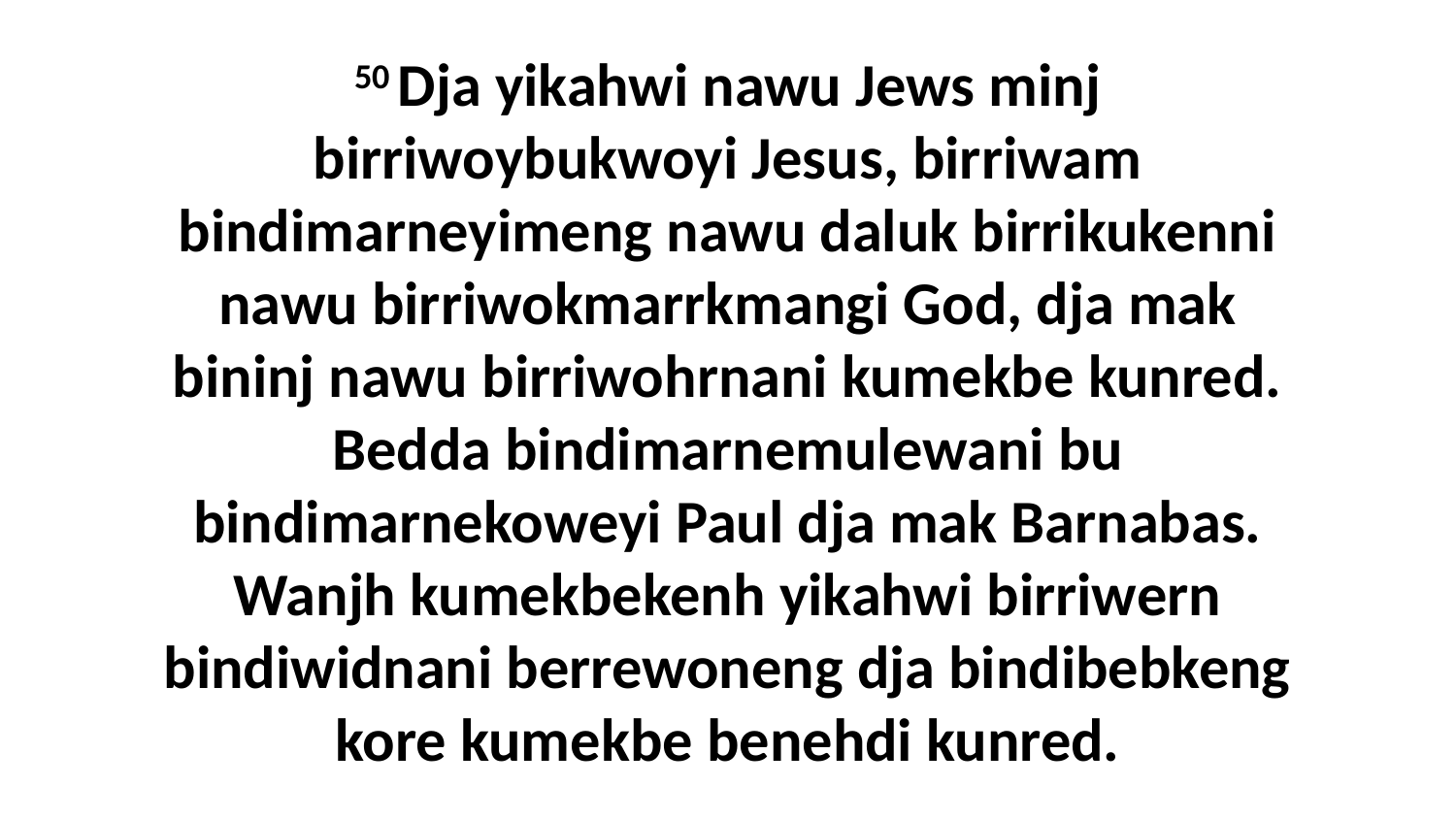

50 Dja yikahwi nawu Jews minj birriwoybukwoyi Jesus, birriwam bindimarneyimeng nawu daluk birrikukenni nawu birriwokmarrkmangi God, dja mak bininj nawu birriwohrnani kumekbe kunred. Bedda bindimarnemulewani bu bindimarnekoweyi Paul dja mak Barnabas. Wanjh kumekbekenh yikahwi birriwern bindiwidnani berrewoneng dja bindibebkeng kore kumekbe benehdi kunred.